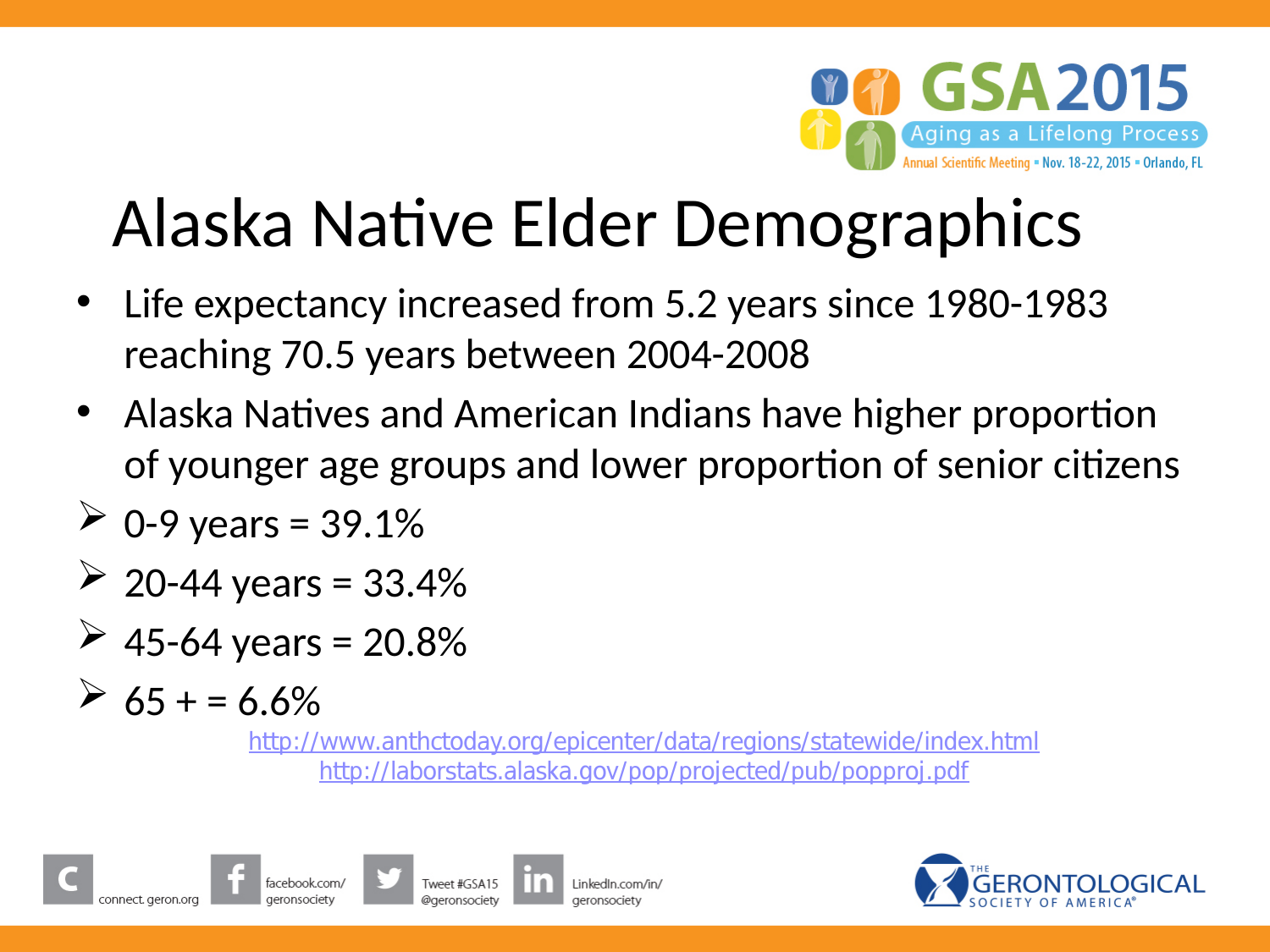

# Alaska Native Elder Demographics
Life expectancy increased from 5.2 years since 1980-1983 reaching 70.5 years between 2004-2008
Alaska Natives and American Indians have higher proportion of younger age groups and lower proportion of senior citizens
0-9 years = 39.1%
20-44 years = 33.4%
45-64 years = 20.8%
65 + = 6.6%

http://www.anthctoday.org/epicenter/data/regions/statewide/index.html
http://laborstats.alaska.gov/pop/projected/pub/popproj.pdf